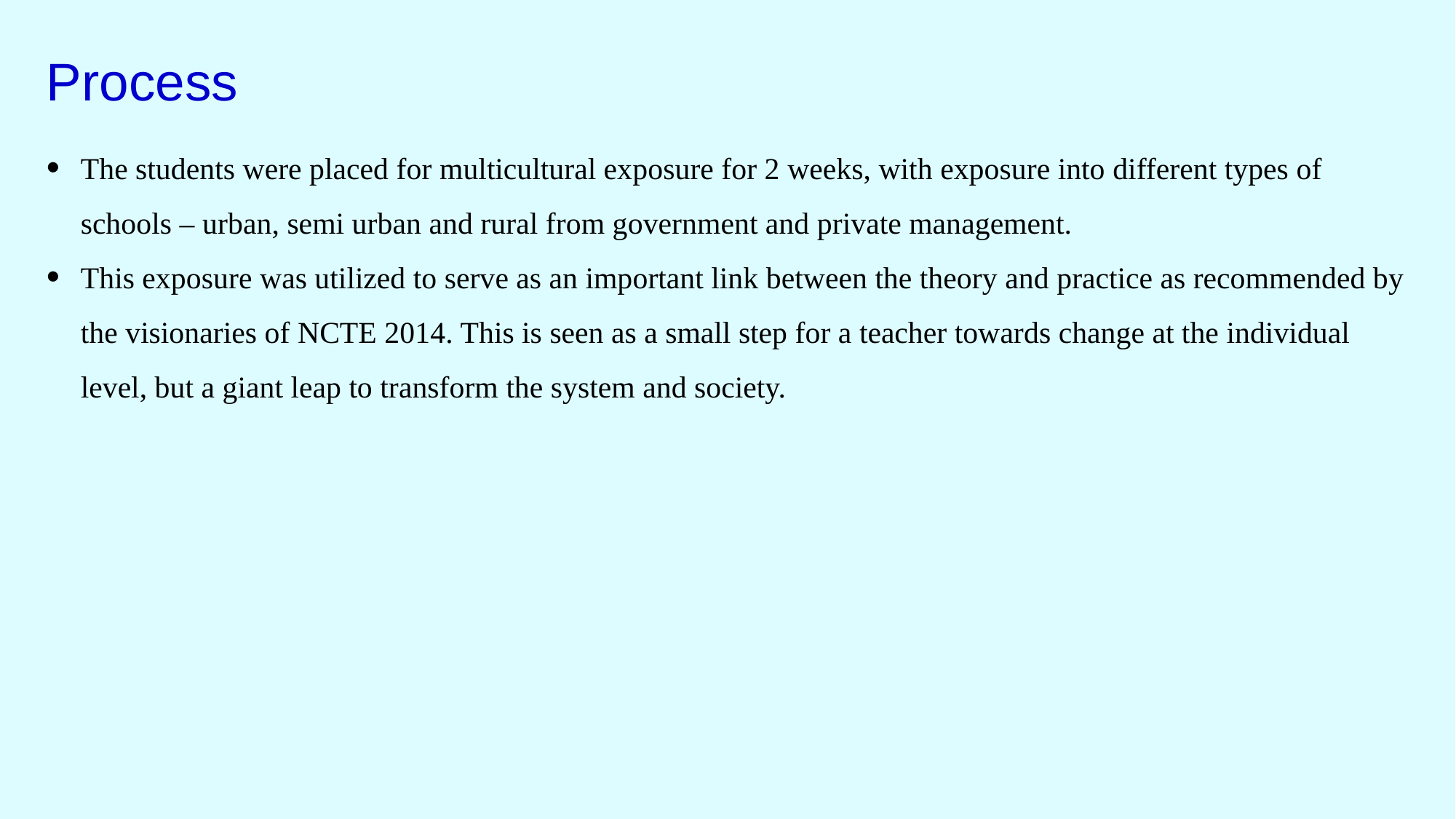

Process
The students were placed for multicultural exposure for 2 weeks, with exposure into different types of schools – urban, semi urban and rural from government and private management.
This exposure was utilized to serve as an important link between the theory and practice as recommended by the visionaries of NCTE 2014. This is seen as a small step for a teacher towards change at the individual level, but a giant leap to transform the system and society.